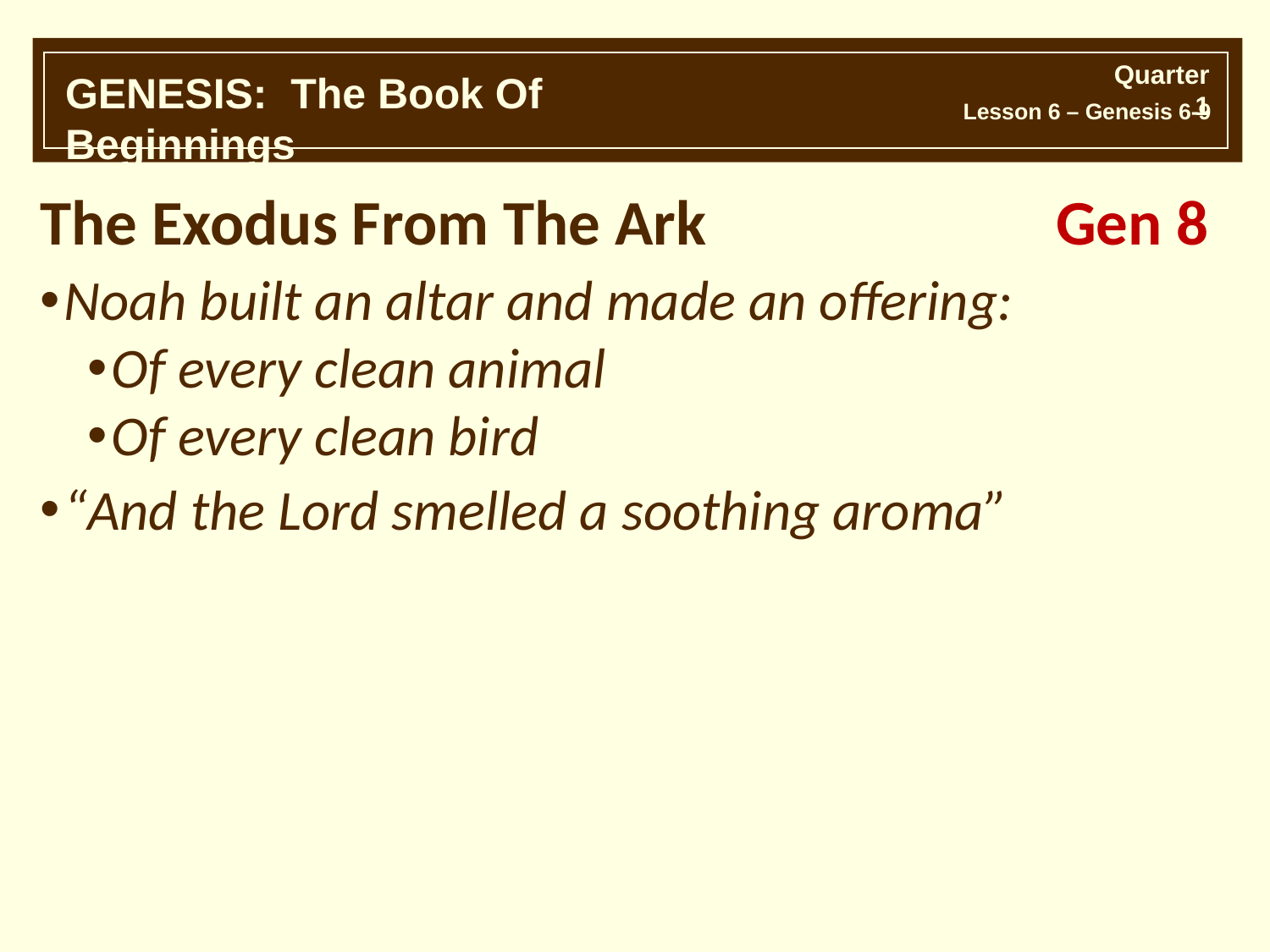

The Exodus From The Ark			Gen 8
Noah built an altar and made an offering:
Of every clean animal
Of every clean bird
“And the Lord smelled a soothing aroma”